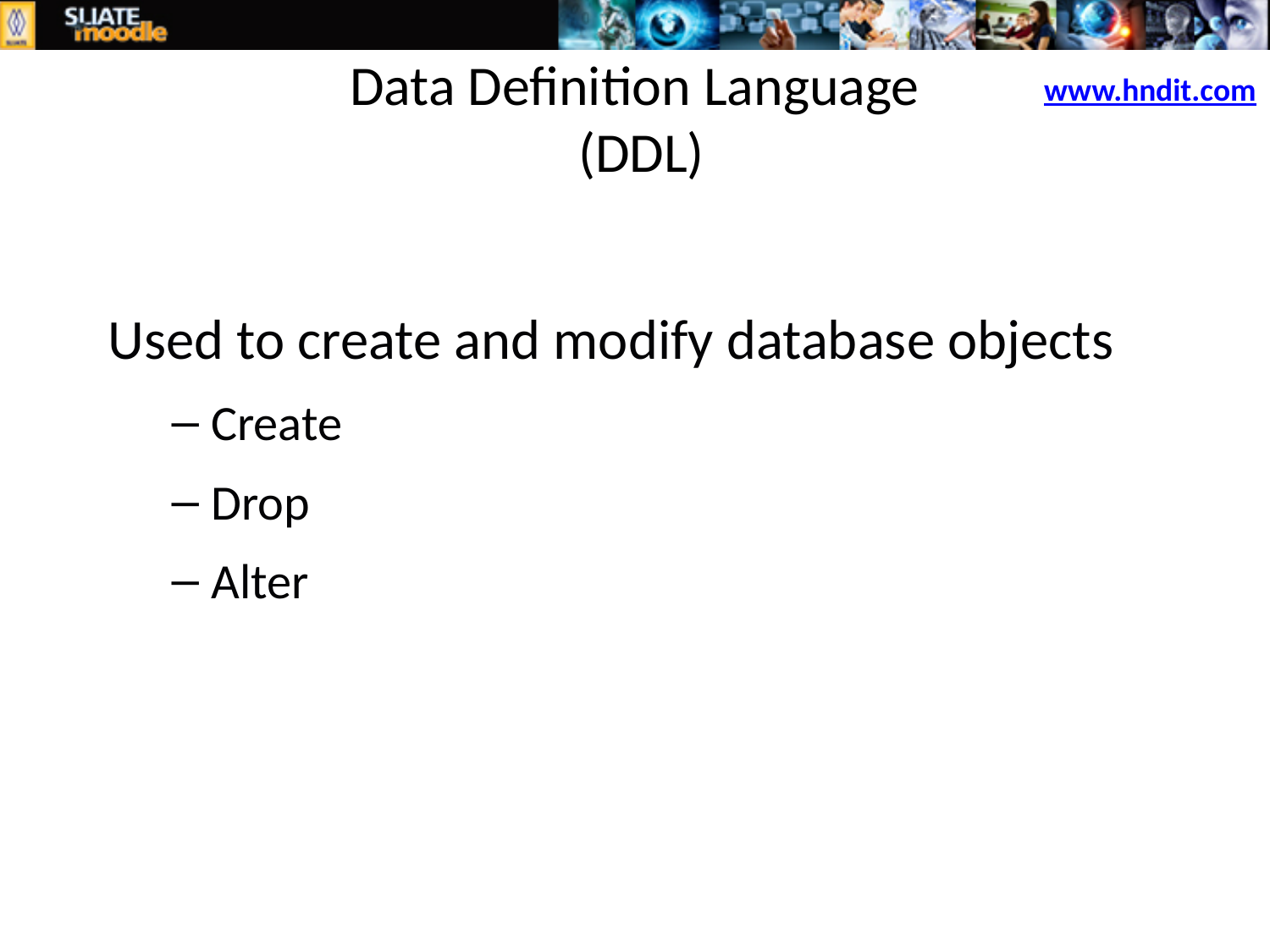

# Data Definition Language (DDL)
www.hndit.com
Used to create and modify database objects
Create
Drop
Alter